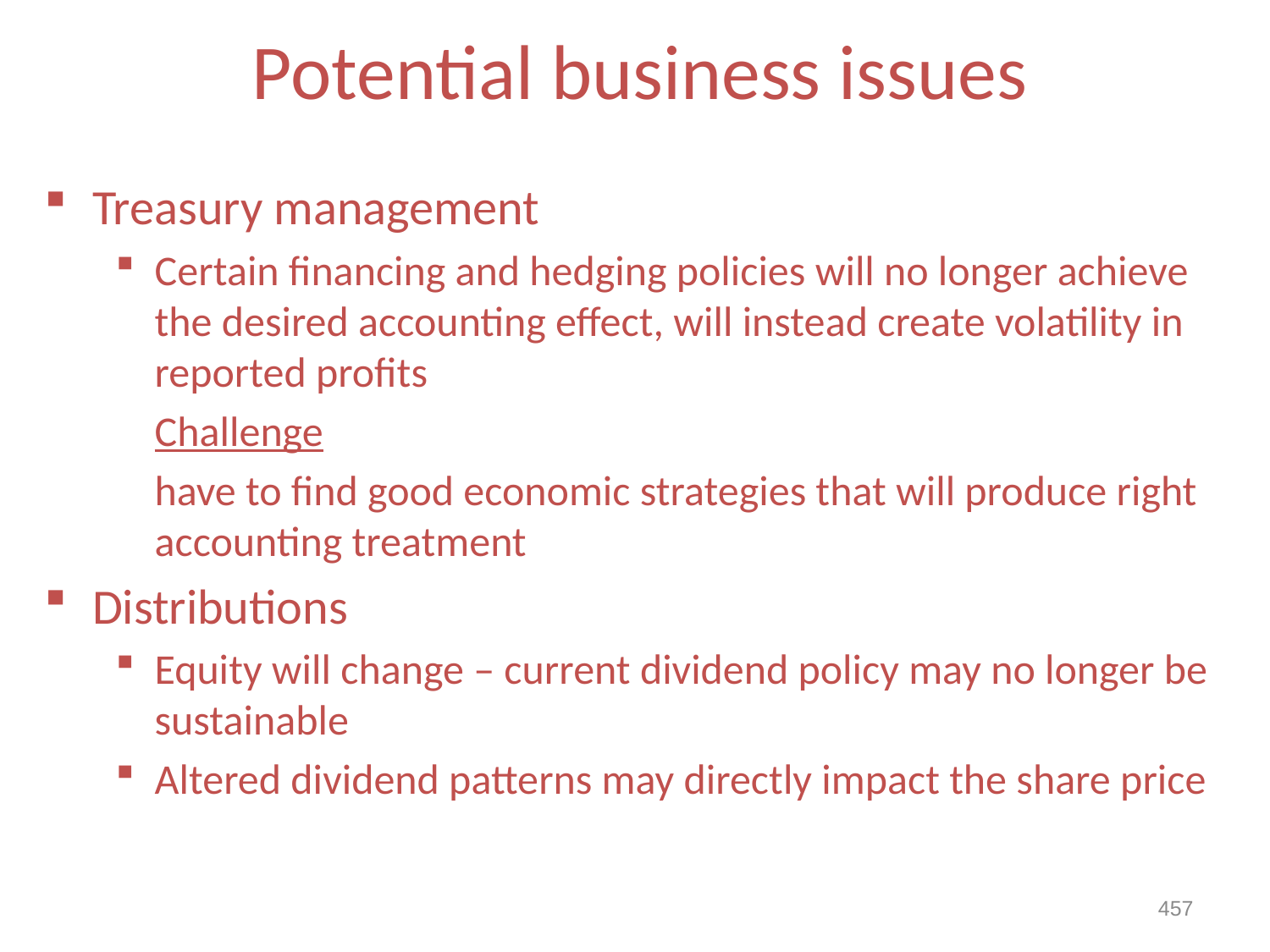

Potential business issues
Treasury management
Certain financing and hedging policies will no longer achieve the desired accounting effect, will instead create volatility in reported profits
	Challenge
	have to find good economic strategies that will produce right accounting treatment
Distributions
Equity will change – current dividend policy may no longer be sustainable
Altered dividend patterns may directly impact the share price

457